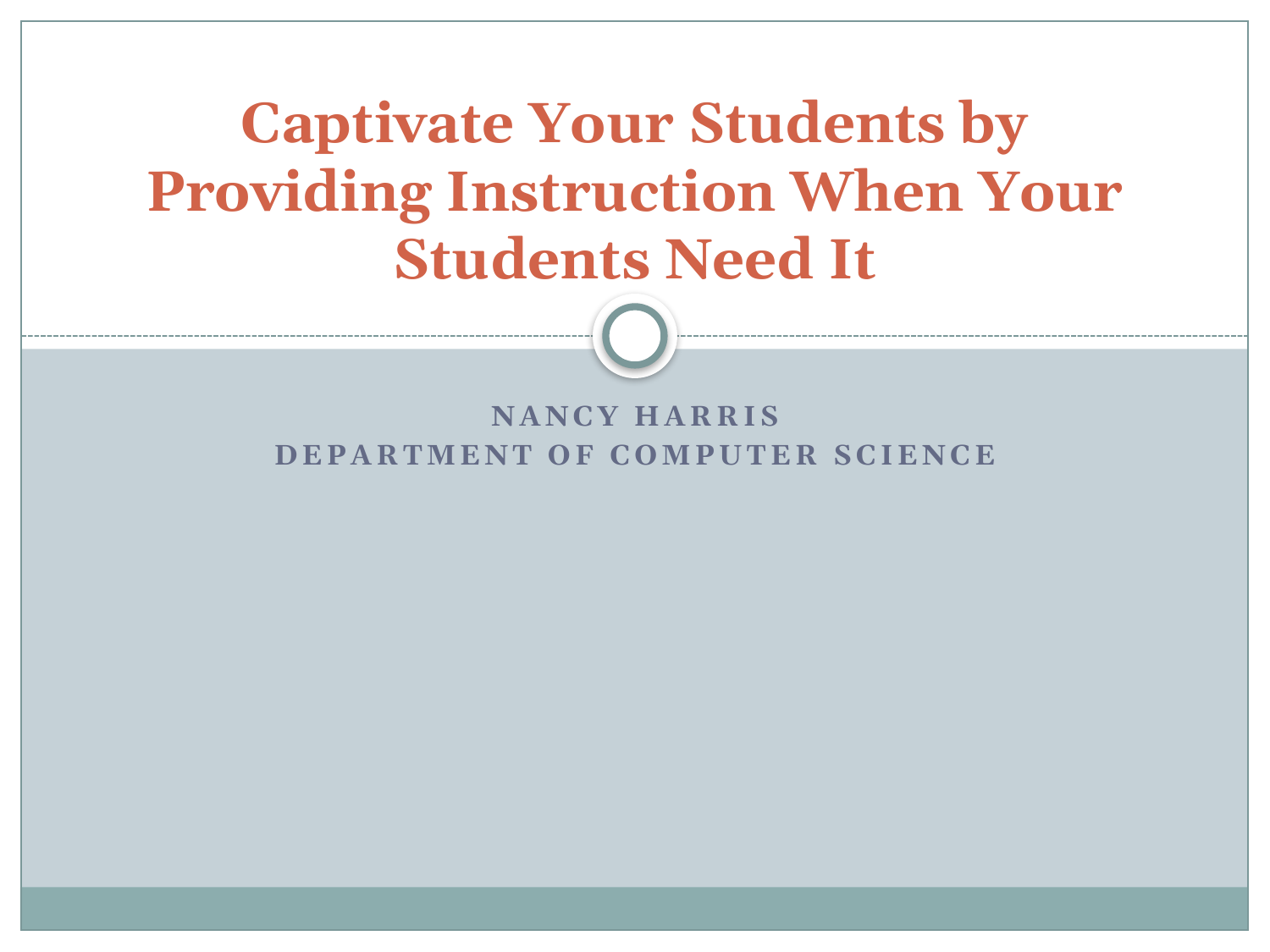

# Captivate Your Students by Providing Instruction When Your Students Need It
Nancy Harris
Department Of Computer Science